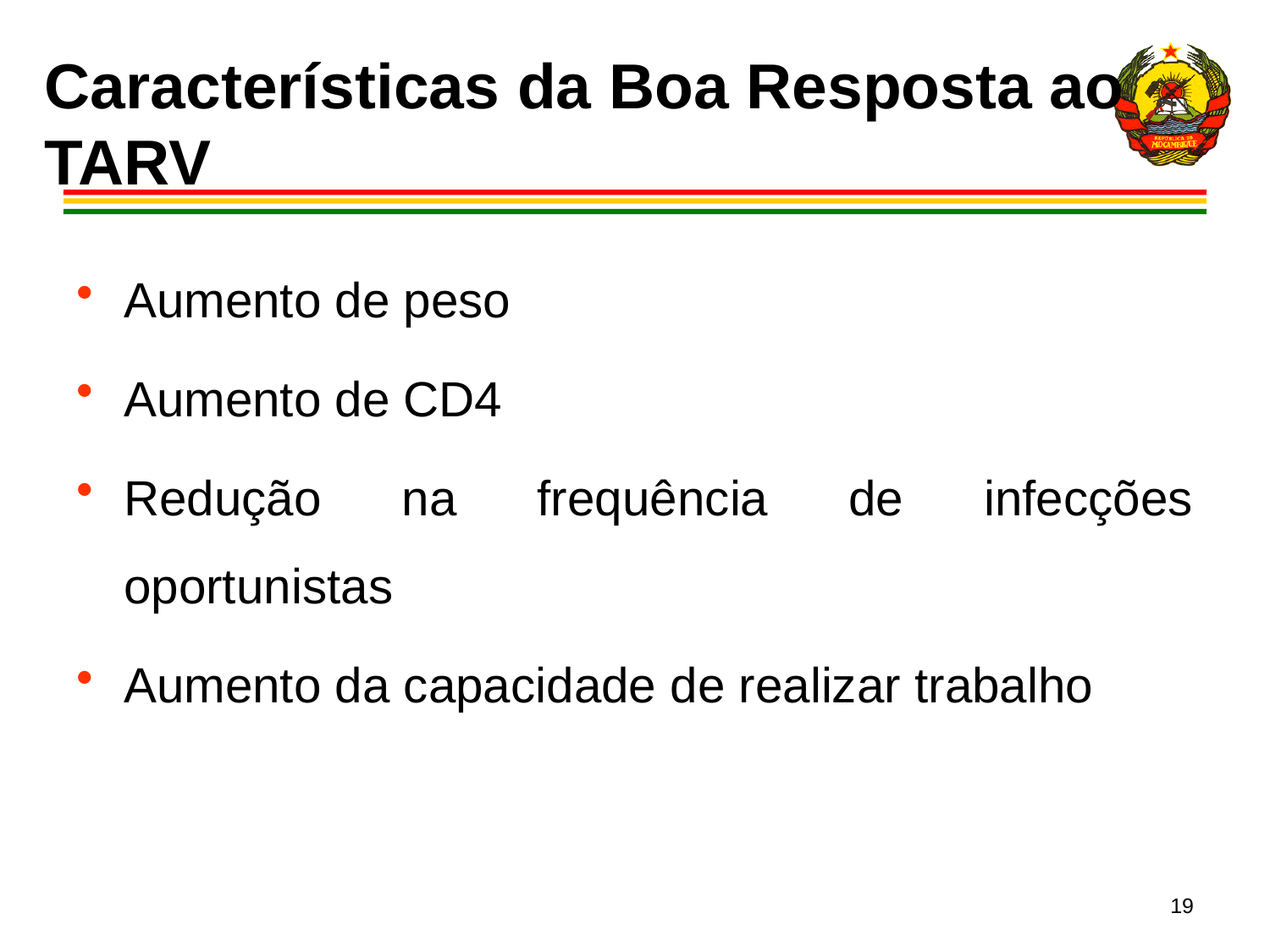

# Características da Boa Resposta ao TARV
Aumento de peso
Aumento de CD4
Redução na frequência de infecções oportunistas
Aumento da capacidade de realizar trabalho